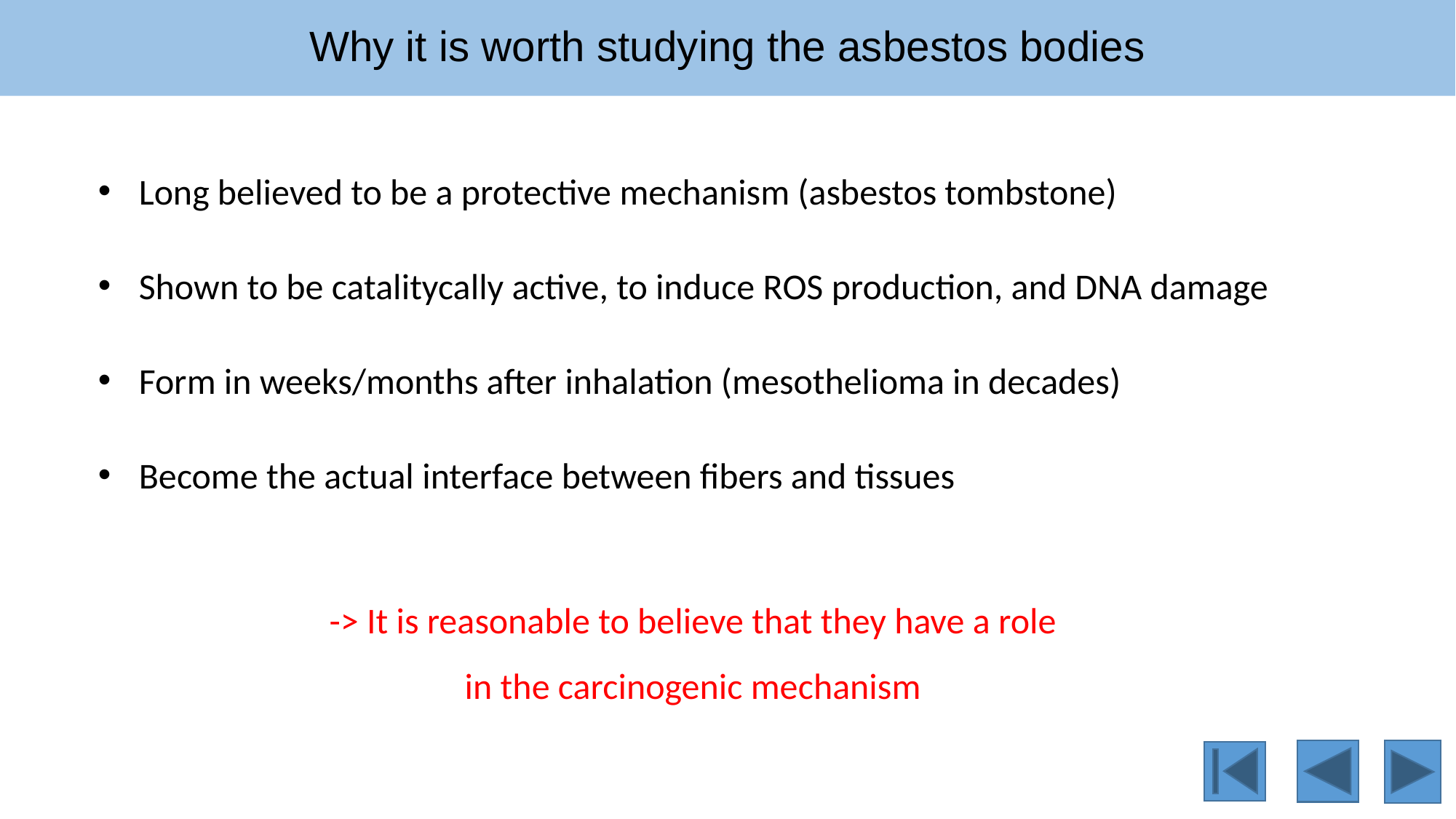

Why it is worth studying the asbestos bodies
Long believed to be a protective mechanism (asbestos tombstone)
Shown to be catalitycally active, to induce ROS production, and DNA damage
Form in weeks/months after inhalation (mesothelioma in decades)
Become the actual interface between fibers and tissues

-> It is reasonable to believe that they have a role in the carcinogenic mechanism